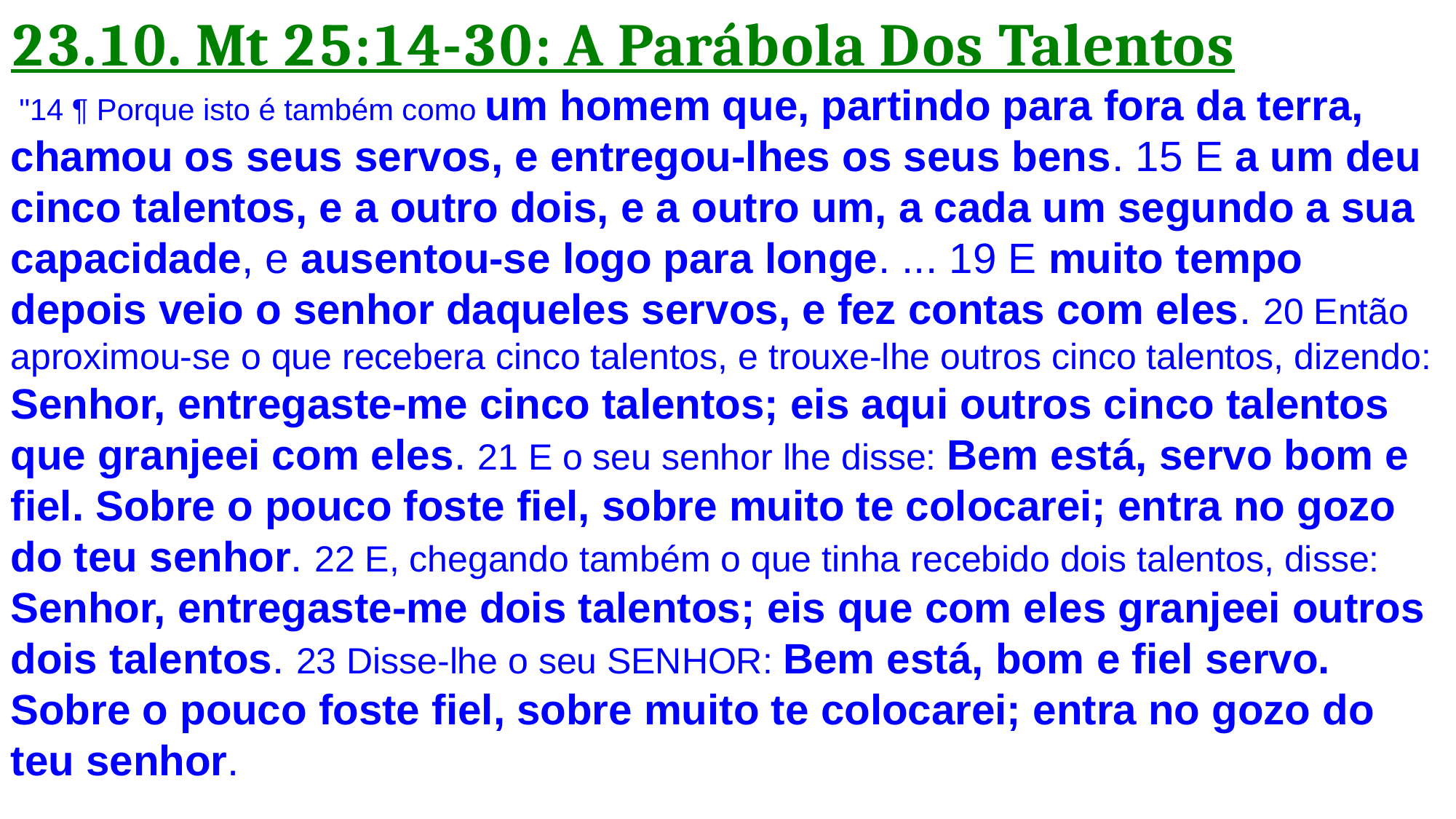

23.10. Mt 25:14-30: A Parábola Dos Talentos
 "14 ¶ Porque isto é também como um homem que, partindo para fora da terra, chamou os seus servos, e entregou-lhes os seus bens. 15 E a um deu cinco talentos, e a outro dois, e a outro um, a cada um segundo a sua capacidade, e ausentou-se logo para longe. ... 19 E muito tempo depois veio o senhor daqueles servos, e fez contas com eles. 20 Então aproximou-se o que recebera cinco talentos, e trouxe-lhe outros cinco talentos, dizendo: Senhor, entregaste-me cinco talentos; eis aqui outros cinco talentos que granjeei com eles. 21 E o seu senhor lhe disse: Bem está, servo bom e fiel. Sobre o pouco foste fiel, sobre muito te colocarei; entra no gozo do teu senhor. 22 E, chegando também o que tinha recebido dois talentos, disse: Senhor, entregaste-me dois talentos; eis que com eles granjeei outros dois talentos. 23 Disse-lhe o seu SENHOR: Bem está, bom e fiel servo. Sobre o pouco foste fiel, sobre muito te colocarei; entra no gozo do teu senhor.